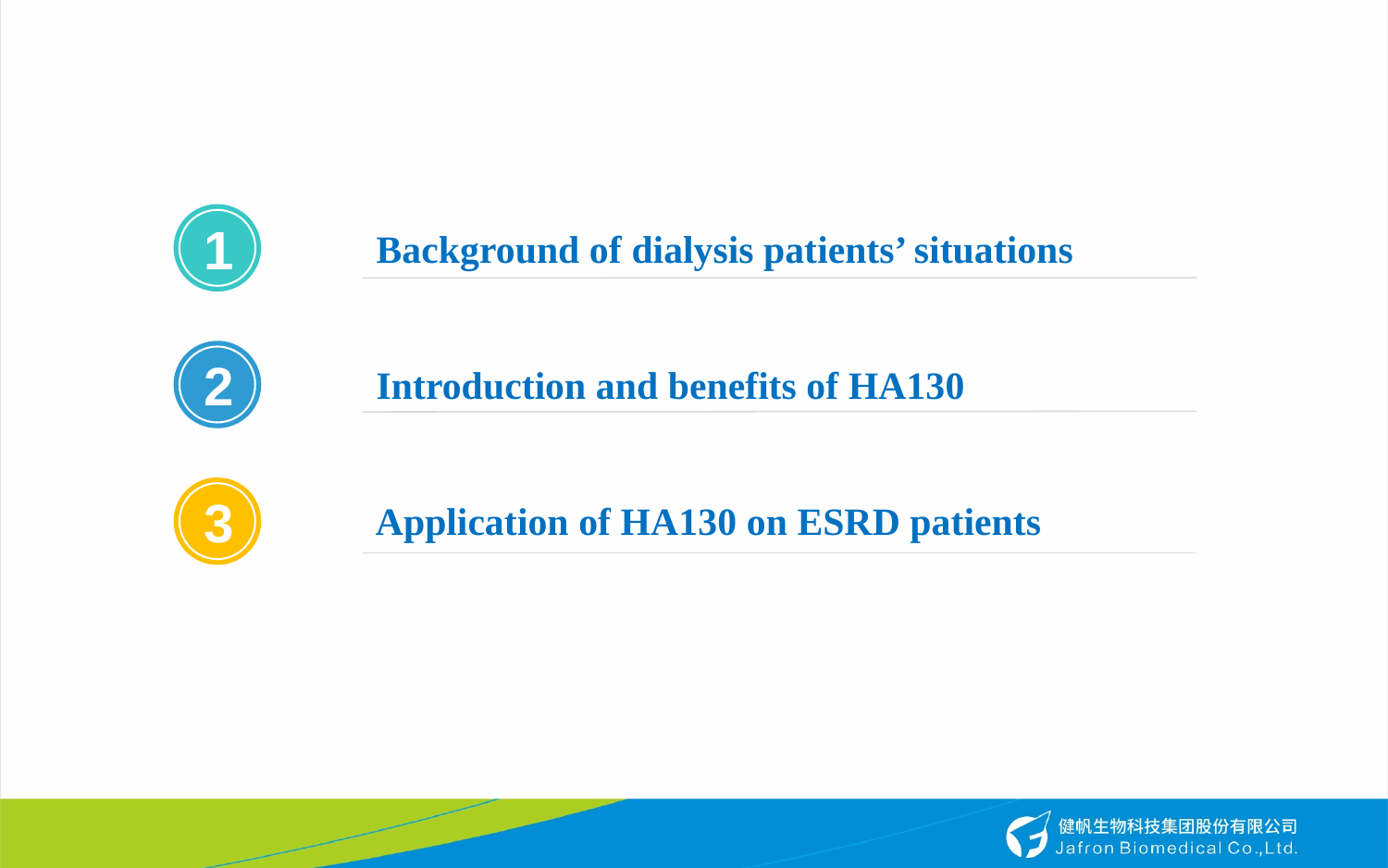

1
Background of dialysis patients’ situations

2
Introduction and benefits of HA130

3
Application of HA130 on ESRD patients